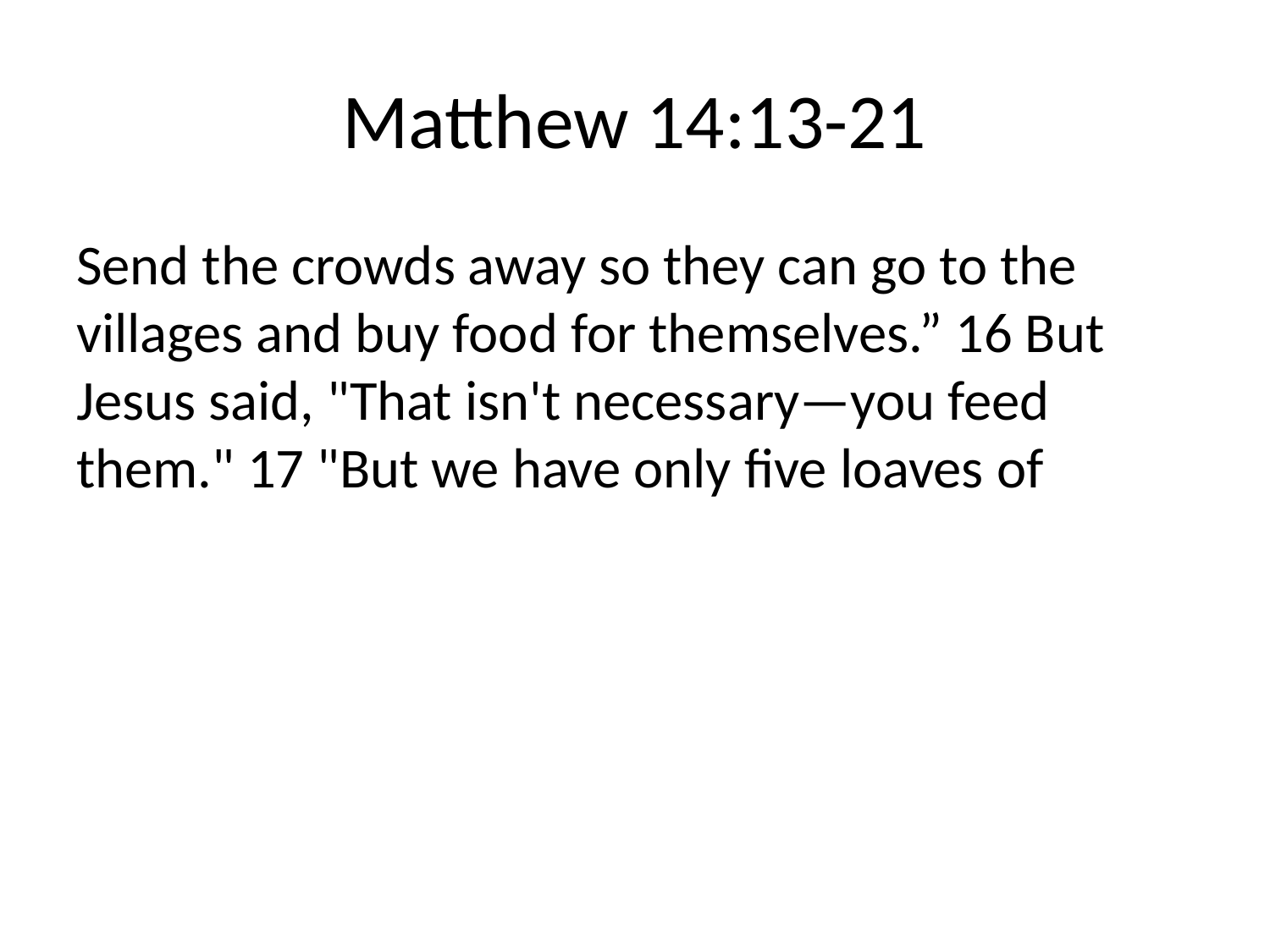

# Matthew 14:13-21
Send the crowds away so they can go to the villages and buy food for themselves.” 16 But Jesus said, "That isn't necessary—you feed them." 17 "But we have only five loaves of